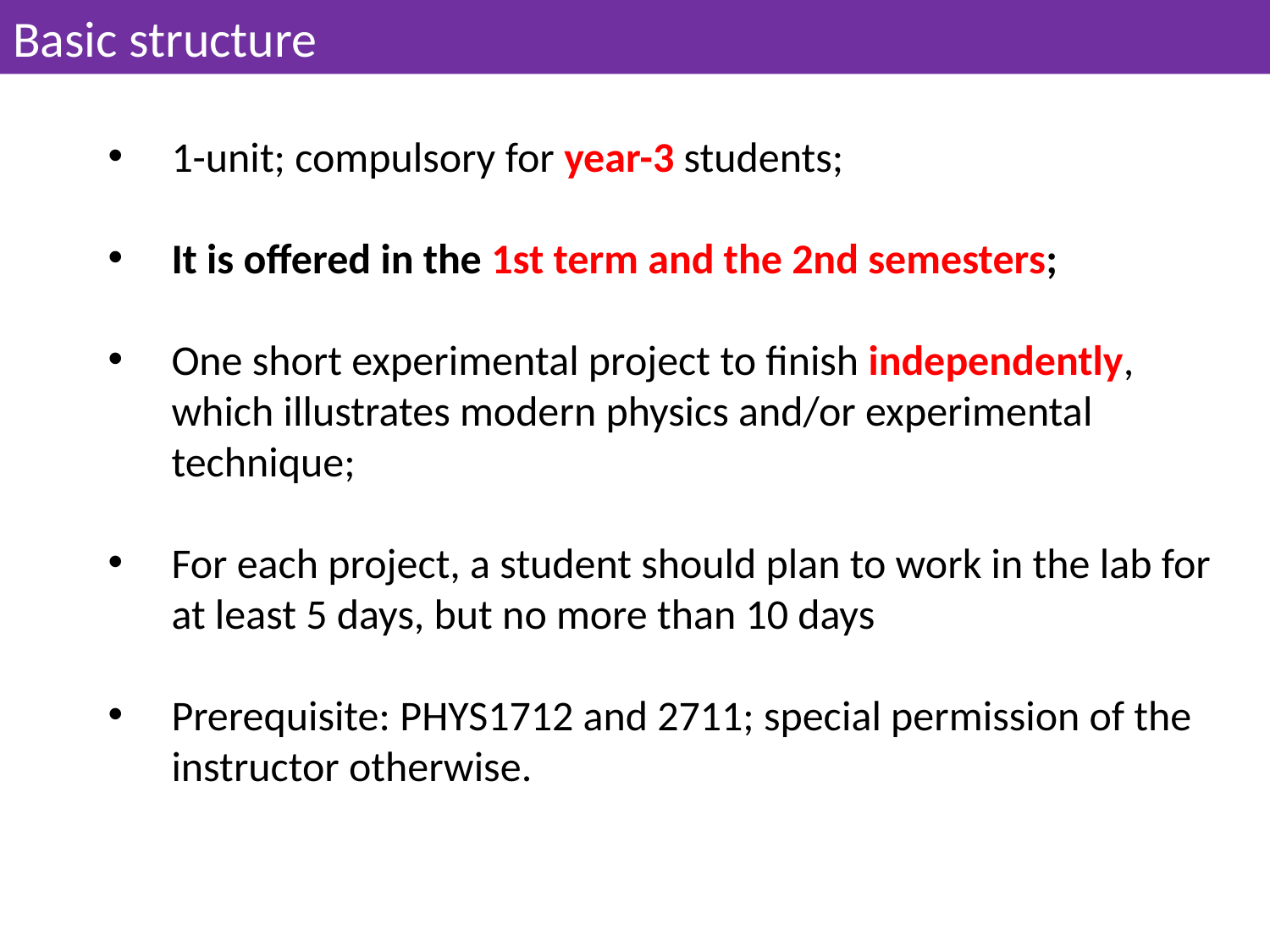

Basic structure
1-unit; compulsory for year-3 students;

It is offered in the 1st term and the 2nd semesters;

One short experimental project to finish independently, which illustrates modern physics and/or experimental technique;

For each project, a student should plan to work in the lab for at least 5 days, but no more than 10 days

Prerequisite: PHYS1712 and 2711; special permission of the instructor otherwise.